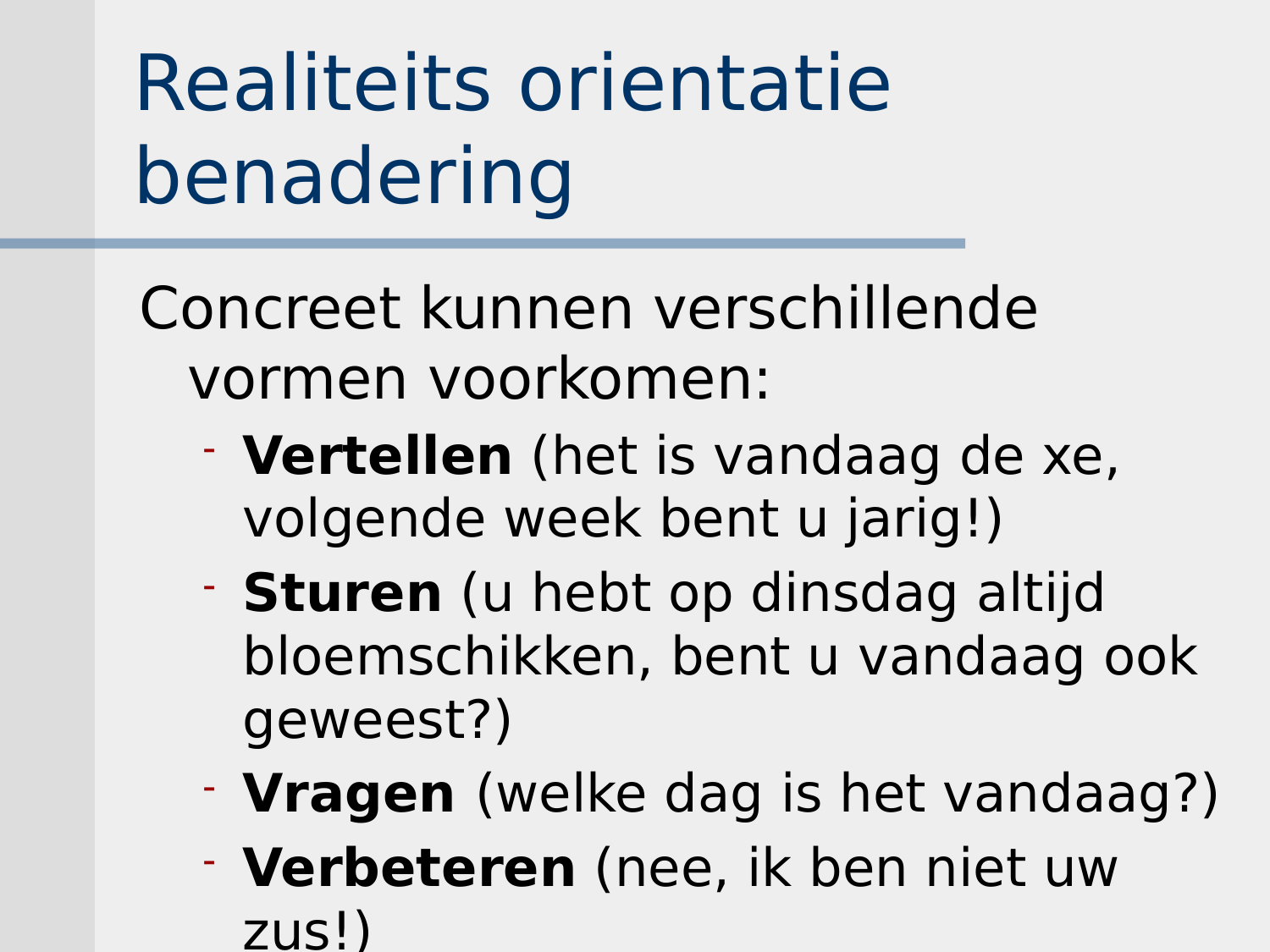

Realiteits orientatie benadering
Concreet kunnen verschillende vormen voorkomen:
Vertellen (het is vandaag de xe, volgende week bent u jarig!)
Sturen (u hebt op dinsdag altijd bloemschikken, bent u vandaag ook geweest?)
Vragen (welke dag is het vandaag?)
Verbeteren (nee, ik ben niet uw zus!)